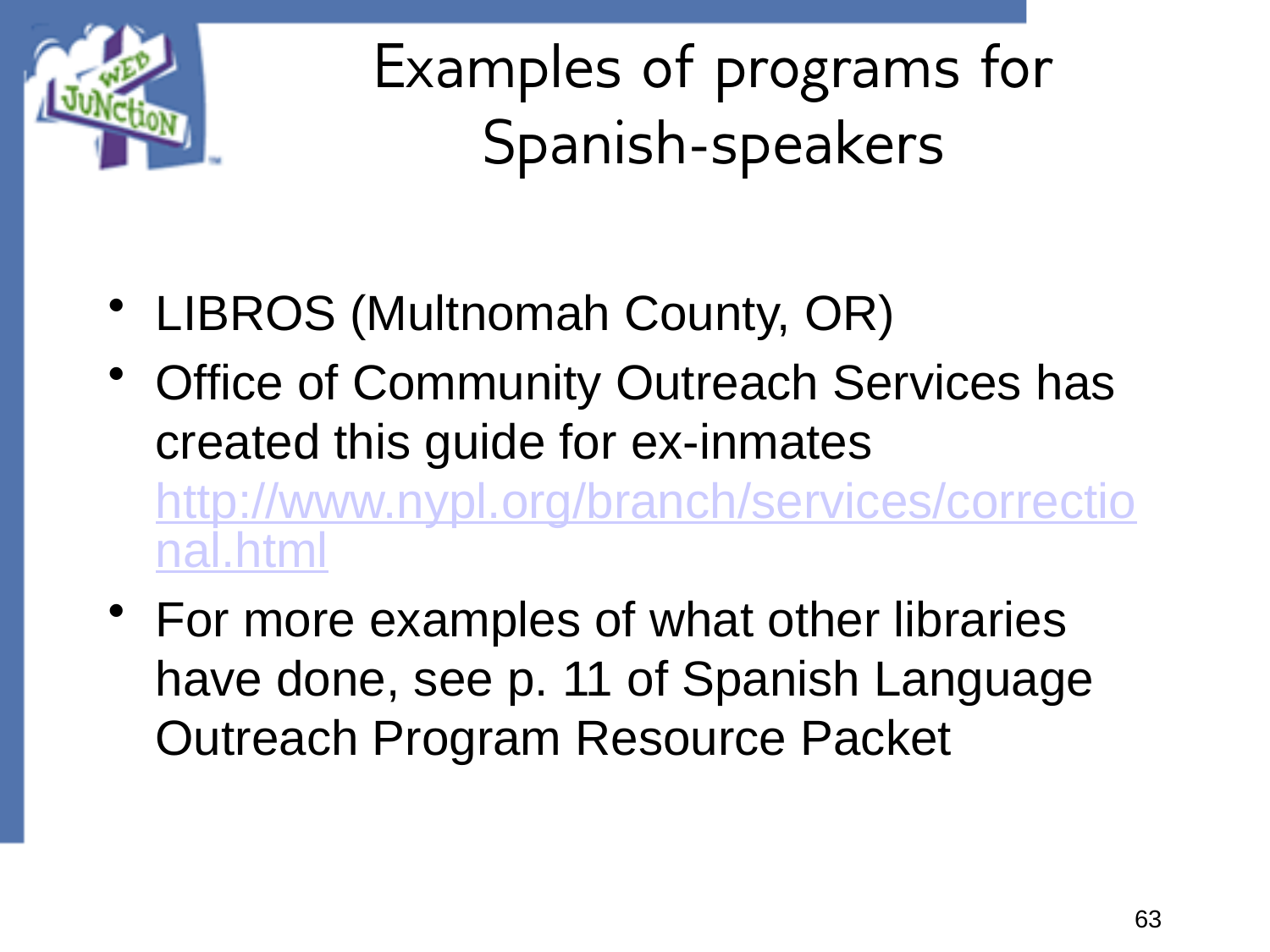

# Examples of programs for Spanish-speakers
LIBROS (Multnomah County, OR)
Office of Community Outreach Services has created this guide for ex-inmates http://www.nypl.org/branch/services/correctional.html
For more examples of what other libraries have done, see p. 11 of Spanish Language Outreach Program Resource Packet

63